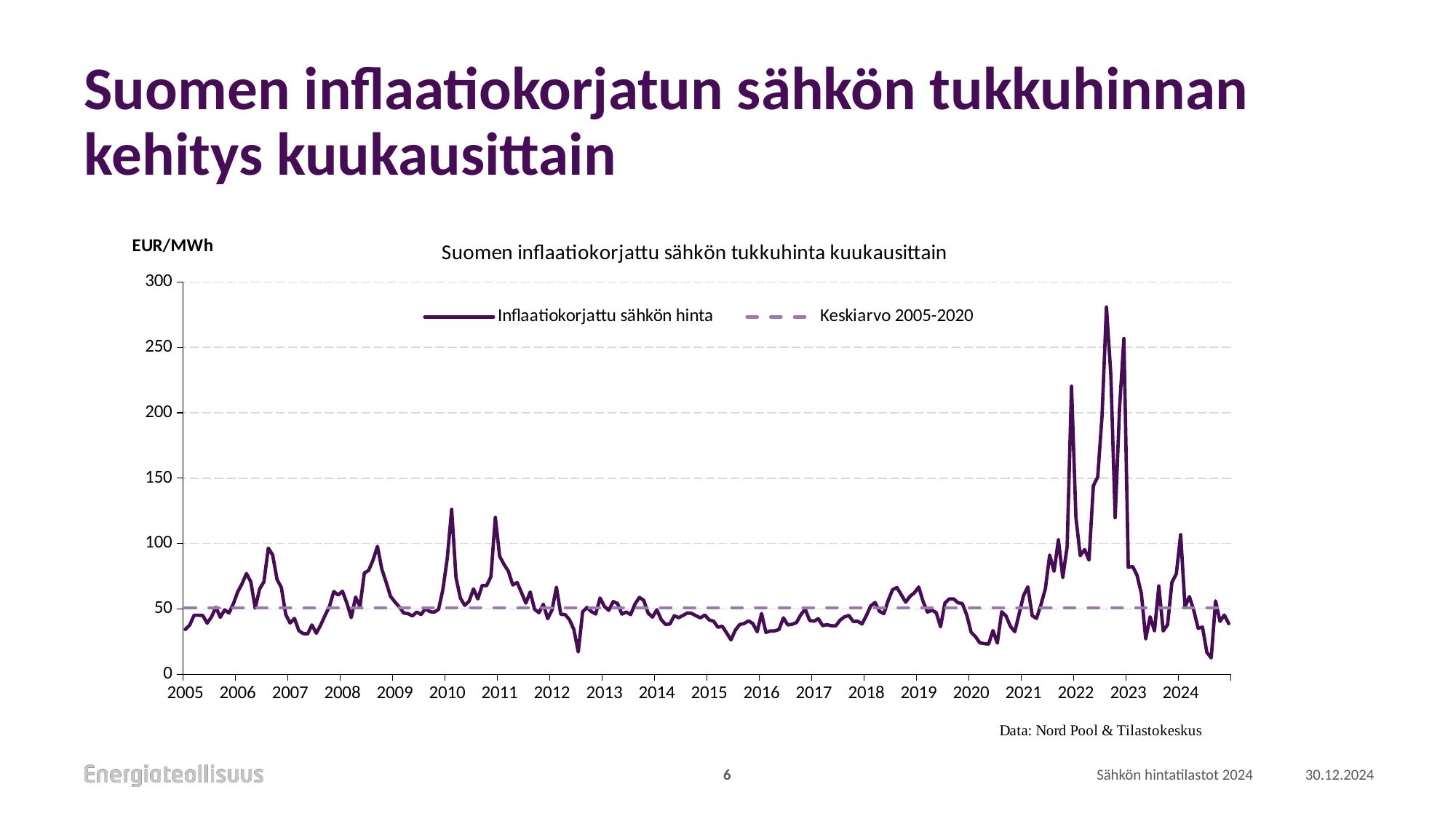

# Suomen inflaatiokorjatun sähkön tukkuhinnan kehitys kuukausittain

### Chart: Suomen inflaatiokorjattu sähkön tukkuhinta kuukausittain

| Category | Inflaatiokorjattu sähkön hinta | Keskiarvo 2005-2020 |
|---|---|---|
| 38353 | 34.36537142857143 | 50.819681555508446 |
| 38384 | 37.68268769716088 | 50.819681555508446 |
| 38412 | 45.12497800125708 | 50.819681555508446 |
| 38443 | 45.20204388714733 | 50.819681555508446 |
| 38473 | 44.94893777498429 | 50.819681555508446 |
| 38504 | 39.129253918495294 | 50.819681555508446 |
| 38534 | 43.99538654934003 | 50.819681555508446 |
| 38565 | 51.31873354231975 | 50.819681555508446 |
| 38596 | 43.6097132169576 | 50.819681555508446 |
| 38626 | 49.30083593262632 | 50.819681555508446 |
| 38657 | 46.84066332916145 | 50.819681555508446 |
| 38687 | 53.97375 | 50.819681555508446 |
| 38718 | 63.05458307210032 | 50.819681555508446 |
| 38749 | 69.35189794648413 | 50.819681555508446 |
| 38777 | 77.08570719602979 | 50.819681555508446 |
| 38808 | 70.7543244910549 | 50.819681555508446 |
| 38838 | 50.57719038817006 | 50.819681555508446 |
| 38869 | 65.14791871921182 | 50.819681555508446 |
| 38899 | 70.798 | 50.819681555508446 |
| 38930 | 96.51793357933579 | 50.819681555508446 |
| 38961 | 91.29679558011048 | 50.819681555508446 |
| 38991 | 72.57839559093692 | 50.819681555508446 |
| 39022 | 66.32045287637699 | 50.819681555508446 |
| 39052 | 45.70928440366973 | 50.819681555508446 |
| 39083 | 39.27183823529412 | 50.819681555508446 |
| 39114 | 42.756833130328864 | 50.819681555508446 |
| 39142 | 33.42344410876133 | 50.819681555508446 |
| 39173 | 31.143391461214673 | 50.819681555508446 |
| 39203 | 30.942010836845274 | 50.819681555508446 |
| 39234 | 37.78188815393867 | 50.819681555508446 |
| 39264 | 31.41490974729242 | 50.819681555508446 |
| 39295 | 37.70307692307692 | 50.819681555508446 |
| 39326 | 45.03181328545781 | 50.819681555508446 |
| 39356 | 51.82955277280859 | 50.819681555508446 |
| 39387 | 63.337535714285714 | 50.819681555508446 |
| 39417 | 60.68678188319428 | 50.819681555508446 |
| 39448 | 63.506831858407075 | 50.819681555508446 |
| 39479 | 54.46456840869055 | 50.819681555508446 |
| 39508 | 43.36705061082024 | 50.819681555508446 |
| 39539 | 59.07556072051133 | 50.819681555508446 |
| 39569 | 51.76623121387283 | 50.819681555508446 |
| 39600 | 77.46836405529953 | 50.819681555508446 |
| 39630 | 79.509446366782 | 50.819681555508446 |
| 39661 | 87.42451205510908 | 50.819681555508446 |
| 39692 | 97.85461714285714 | 50.819681555508446 |
| 39722 | 80.48965714285714 | 50.819681555508446 |
| 39753 | 70.31493394600805 | 50.819681555508446 |
| 39783 | 59.640691244239626 | 50.819681555508446 |
| 39814 | 55.35838337182447 | 50.819681555508446 |
| 39845 | 51.62274668205424 | 50.819681555508446 |
| 39873 | 46.94920415224914 | 50.819681555508446 |
| 39904 | 46.383875432525954 | 50.819681555508446 |
| 39934 | 44.67095320623917 | 50.819681555508446 |
| 39965 | 47.594766570605195 | 50.819681555508446 |
| 39995 | 45.772935034802785 | 50.819681555508446 |
| 40026 | 50.31126662810874 | 50.819681555508446 |
| 40057 | 47.97367205542725 | 50.819681555508446 |
| 40087 | 47.51986070806732 | 50.819681555508446 |
| 40118 | 49.6431652173913 | 50.819681555508446 |
| 40148 | 64.88141367323291 | 50.819681555508446 |
| 40179 | 88.79729323308271 | 50.819681555508446 |
| 40210 | 126.04945244956774 | 50.819681555508446 |
| 40238 | 73.90107798165137 | 50.819681555508446 |
| 40269 | 58.329982847341334 | 50.819681555508446 |
| 40299 | 52.7321007441328 | 50.819681555508446 |
| 40330 | 55.930691033695034 | 50.819681555508446 |
| 40360 | 65.3305625717566 | 50.819681555508446 |
| 40391 | 57.66274442538593 | 50.819681555508446 |
| 40422 | 68.01411496869665 | 50.819681555508446 |
| 40452 | 67.78391156462585 | 50.819681555508446 |
| 40483 | 74.75928733031674 | 50.819681555508446 |
| 40513 | 119.97048958919528 | 50.819681555508446 |
| 40544 | 90.21832865956254 | 50.819681555508446 |
| 40575 | 84.01879598662207 | 50.819681555508446 |
| 40603 | 78.80484478935698 | 50.819681555508446 |
| 40634 | 68.36669618151633 | 50.819681555508446 |
| 40664 | 70.25236725663717 | 50.819681555508446 |
| 40695 | 62.48889134031991 | 50.819681555508446 |
| 40725 | 54.47721238938053 | 50.819681555508446 |
| 40756 | 62.985851239669415 | 50.819681555508446 |
| 40787 | 49.752737246297315 | 50.819681555508446 |
| 40817 | 47.13990147783251 | 50.819681555508446 |
| 40848 | 53.634784034991796 | 50.819681555508446 |
| 40878 | 42.56868708971554 | 50.819681555508446 |
| 40909 | 49.242326086956524 | 50.819681555508446 |
| 40940 | 66.62623783783783 | 50.819681555508446 |
| 40969 | 45.888174474959605 | 50.819681555508446 |
| 41000 | 45.702801932367144 | 50.819681555508446 |
| 41030 | 41.746545064377685 | 50.819681555508446 |
| 41061 | 34.2653726541555 | 50.819681555508446 |
| 41091 | 17.14442772702848 | 50.819681555508446 |
| 41122 | 47.78129758713137 | 50.819681555508446 |
| 41153 | 51.155993589743595 | 50.819681555508446 |
| 41183 | 48.011936 | 50.819681555508446 |
| 41214 | 46.14301765650081 | 50.819681555508446 |
| 41244 | 58.36871191876002 | 50.819681555508446 |
| 41275 | 51.909657754010695 | 50.819681555508446 |
| 41306 | 48.92590111642743 | 50.819681555508446 |
| 41334 | 55.613202752779245 | 50.819681555508446 |
| 41365 | 54.168044397463 | 50.819681555508446 |
| 41395 | 46.07552854122622 | 50.819681555508446 |
| 41426 | 47.679756742464306 | 50.819681555508446 |
| 41456 | 45.70492860920148 | 50.819681555508446 |
| 41487 | 53.738866525423724 | 50.819681555508446 |
| 41518 | 58.855248152059126 | 50.819681555508446 |
| 41548 | 56.53521349499209 | 50.819681555508446 |
| 41579 | 46.87717001055966 | 50.819681555508446 |
| 41609 | 43.77017359284587 | 50.819681555508446 |
| 41640 | 49.419378947368415 | 50.819681555508446 |
| 41671 | 41.85272440944881 | 50.819681555508446 |
| 41699 | 38.15827134625459 | 50.819681555508446 |
| 41730 | 38.48902719665272 | 50.819681555508446 |
| 41760 | 44.819653906659674 | 50.819681555508446 |
| 41791 | 43.31776846516501 | 50.819681555508446 |
| 41821 | 45.05219716832722 | 50.819681555508446 |
| 41852 | 46.92452592980619 | 50.819681555508446 |
| 41883 | 46.594906249999994 | 50.819681555508446 |
| 41913 | 44.7309394572025 | 50.819681555508446 |
| 41944 | 43.202791427077884 | 50.819681555508446 |
| 41974 | 45.372471204188486 | 50.819681555508446 |
| 42005 | 41.58629414865577 | 50.819681555508446 |
| 42036 | 40.71615141955836 | 50.819681555508446 |
| 42064 | 35.98861635220126 | 50.819681555508446 |
| 42095 | 36.808207547169815 | 50.819681555508446 |
| 42125 | 31.662600943890933 | 50.819681555508446 |
| 42156 | 26.338584163607763 | 50.819681555508446 |
| 42186 | 33.83195583596214 | 50.819681555508446 |
| 42217 | 38.108121720881435 | 50.819681555508446 |
| 42248 | 38.83883647798742 | 50.819681555508446 |
| 42278 | 40.903014128728415 | 50.819681555508446 |
| 42309 | 38.82660377358491 | 50.819681555508446 |
| 42339 | 32.524155299055614 | 50.819681555508446 |
| 42370 | 46.520136986301374 | 50.819681555508446 |
| 42401 | 32.04950526315789 | 50.819681555508446 |
| 42430 | 33.155773466177244 | 50.819681555508446 |
| 42461 | 33.24699424986931 | 50.819681555508446 |
| 42491 | 34.2531589958159 | 50.819681555508446 |
| 42522 | 43.202791427077884 | 50.819681555508446 |
| 42552 | 37.805428870292886 | 50.819681555508446 |
| 42583 | 38.28589649764767 | 50.819681555508446 |
| 42614 | 39.61465553235909 | 50.819681555508446 |
| 42644 | 45.634562499999994 | 50.819681555508446 |
| 42675 | 49.83897969807392 | 50.819681555508446 |
| 42705 | 41.2238961038961 | 50.819681555508446 |
| 42736 | 40.595015673981194 | 50.819681555508446 |
| 42767 | 42.56546021840873 | 50.819681555508446 |
| 42795 | 37.23719188767551 | 50.819681555508446 |
| 42826 | 37.992534992223945 | 50.819681555508446 |
| 42856 | 37.167071651090346 | 50.819681555508446 |
| 42887 | 37.09219917012448 | 50.819681555508446 |
| 42917 | 41.49468262226848 | 50.819681555508446 |
| 42948 | 43.94266735858848 | 50.819681555508446 |
| 42979 | 45.04825479026411 | 50.819681555508446 |
| 43009 | 40.39475919212843 | 50.819681555508446 |
| 43040 | 40.591828512396695 | 50.819681555508446 |
| 43070 | 38.501953488372095 | 50.819681555508446 |
| 43101 | 44.8650699844479 | 50.819681555508446 |
| 43132 | 52.3008992248062 | 50.819681555508446 |
| 43160 | 54.88932439401754 | 50.819681555508446 |
| 43191 | 48.276820987654325 | 50.819681555508446 |
| 43221 | 46.33217882836588 | 50.819681555508446 |
| 43252 | 56.45886153846154 | 50.819681555508446 |
| 43282 | 64.70020533880903 | 50.819681555508446 |
| 43313 | 66.3712557662737 | 50.819681555508446 |
| 43344 | 60.88695652173913 | 50.819681555508446 |
| 43374 | 55.20624489795918 | 50.819681555508446 |
| 43405 | 59.63608163265306 | 50.819681555508446 |
| 43435 | 62.367150153217565 | 50.819681555508446 |
| 43466 | 66.76436923076923 | 50.819681555508446 |
| 43497 | 55.71099540581929 | 50.819681555508446 |
| 43525 | 47.62026517083121 | 50.819681555508446 |
| 43556 | 49.04713995943205 | 50.819681555508446 |
| 43586 | 47.225271711528706 | 50.819681555508446 |
| 43617 | 36.384335025380715 | 50.819681555508446 |
| 43647 | 54.531267175572516 | 50.819681555508446 |
| 43678 | 57.69345159655347 | 50.819681555508446 |
| 43709 | 57.66979219462747 | 50.819681555508446 |
| 43739 | 54.751503797468345 | 50.819681555508446 |
| 43770 | 54.073563101875315 | 50.819681555508446 |
| 43800 | 45.38070850202429 | 50.819681555508446 |
| 43831 | 32.19473844591163 | 50.819681555508446 |
| 43862 | 28.856082995951414 | 50.819681555508446 |
| 43891 | 24.10893056259503 | 50.819681555508446 |
| 43922 | 23.529949135300104 | 50.819681555508446 |
| 43952 | 23.114320610687024 | 50.819681555508446 |
| 43983 | 33.498649060436776 | 50.819681555508446 |
| 44013 | 23.87152834008097 | 50.819681555508446 |
| 44044 | 47.872382397572075 | 50.819681555508446 |
| 44075 | 44.661213960546284 | 50.819681555508446 |
| 44105 | 36.655240020212226 | 50.819681555508446 |
| 44136 | 32.607526555386954 | 50.819681555508446 |
| 44166 | 46.26742424242424 | 50.819681555508446 |
| 44197 | 60.16481127327629 | 50.819681555508446 |
| 44228 | 66.87132397191576 | 50.819681555508446 |
| 44256 | 44.776838419209604 | 50.819681555508446 |
| 44287 | 42.770608175473576 | 50.819681555508446 |
| 44317 | 53.3718068690891 | 50.819681555508446 |
| 44348 | 65.27760956175298 | 50.819681555508446 |
| 44378 | 91.2287047146402 | 50.819681555508446 |
| 44409 | 78.80138613861386 | 50.819681555508446 |
| 44440 | 102.84115498519249 | 50.819681555508446 |
| 44470 | 74.14824105830475 | 50.819681555508446 |
| 44501 | 97.80029268292682 | 50.819681555508446 |
| 44531 | 220.27765739385066 | 50.819681555508446 |
| 44562 | 120.08733847637414 | 50.819681555508446 |
| 44593 | 90.76168905950098 | 50.819681555508446 |
| 44621 | 95.43466666666667 | 50.819681555508446 |
| 44652 | 87.32967468175389 | 50.819681555508446 |
| 44682 | 144.0802419730107 | 50.819681555508446 |
| 44713 | 151.03621247113162 | 50.819681555508446 |
| 44743 | 197.86345303867404 | 50.819681555508446 |
| 44774 | 280.8640865163369 | 50.819681555508446 |
| 44805 | 229.11567123287668 | 50.819681555508446 |
| 44835 | 119.79299864314791 | 50.819681555508446 |
| 44866 | 203.72962466487937 | 50.819681555508446 |
| 44896 | 256.7608765652952 | 50.819681555508446 |
| 44927 | 81.7367007558915 | 50.819681555508446 |
| 44958 | 82.46182539682539 | 50.819681555508446 |
| 44986 | 75.86011393514461 | 50.819681555508446 |
| 45017 | 61.740366972477055 | 50.819681555508446 |
| 45047 | 27.0504094076655 | 50.819681555508446 |
| 45078 | 44.01112173913043 | 50.819681555508446 |
| 45108 | 33.23325259515571 | 50.819681555508446 |
| 45139 | 67.56904575163398 | 50.819681555508446 |
| 45170 | 33.13653829511034 | 50.819681555508446 |
| 45200 | 37.89981018119068 | 50.819681555508446 |
| 45231 | 70.40394805194806 | 50.819681555508446 |
| 45261 | 76.83253886010363 | 50.819681555508446 |
| 45292 | 106.76894056847544 | 50.819681555508446 |
| 45323 | 51.55791006423983 | 50.819681555508446 |
| 45352 | 59.43092624356776 | 50.819681555508446 |
| 45383 | 48.94096870981569 | 50.819681555508446 |
| 45413 | 35.19030901287554 | 50.819681555508446 |
| 45444 | 36.15195708154506 | 50.819681555508446 |
| 45474 | 16.73283083511777 | 50.819681555508446 |
| 45505 | 12.589332759362891 | 50.819681555508446 |
| 45536 | 56.11617167381974 | 50.819681555508446 |
| 45566 | 40.48389244558259 | 50.819681555508446 |
| 45597 | 45.34 | 50.819681555508446 |
| 45627 | 38.79 | 50.819681555508446 |
6
Sähkön hintatilastot 2024
30.12.2024